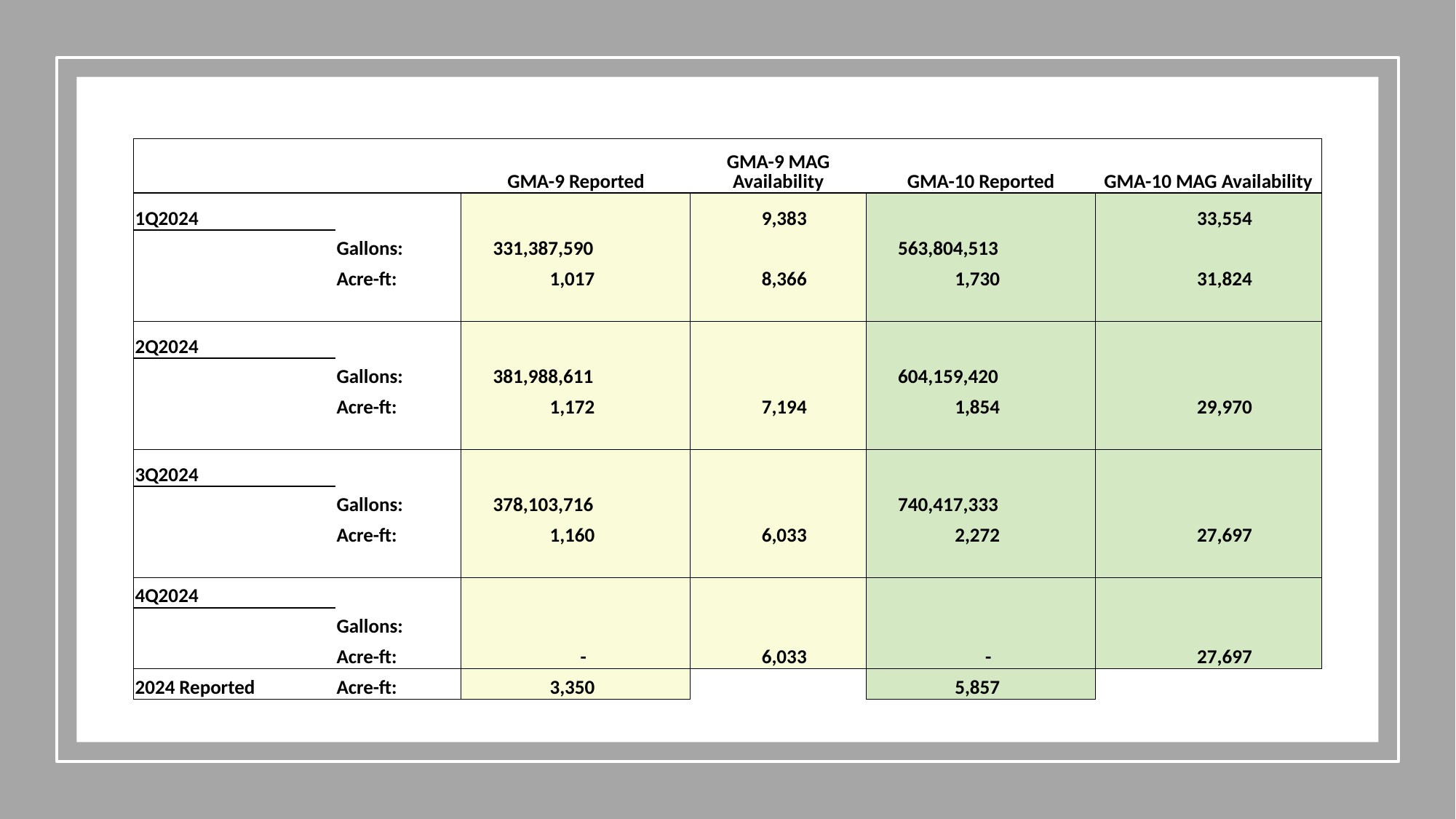

|  |  | GMA-9 Reported | GMA-9 MAG Availability | GMA-10 Reported | GMA-10 MAG Availability |
| --- | --- | --- | --- | --- | --- |
| 1Q2024 |  |  | 9,383 |  | 33,554 |
|  | Gallons: | 331,387,590 |  | 563,804,513 |  |
|  | Acre-ft: | 1,017 | 8,366 | 1,730 | 31,824 |
|  |  |  |  |  |  |
| 2Q2024 |  |  |  |  |  |
|  | Gallons: | 381,988,611 |  | 604,159,420 |  |
|  | Acre-ft: | 1,172 | 7,194 | 1,854 | 29,970 |
|  |  |  |  |  |  |
| 3Q2024 |  |  |  |  |  |
|  | Gallons: | 378,103,716 |  | 740,417,333 |  |
|  | Acre-ft: | 1,160 | 6,033 | 2,272 | 27,697 |
|  |  |  |  |  |  |
| 4Q2024 |  |  |  |  |  |
|  | Gallons: |  |  |  |  |
|  | Acre-ft: | - | 6,033 | - | 27,697 |
| 2024 Reported | Acre-ft: | 3,350 |  | 5,857 |  |